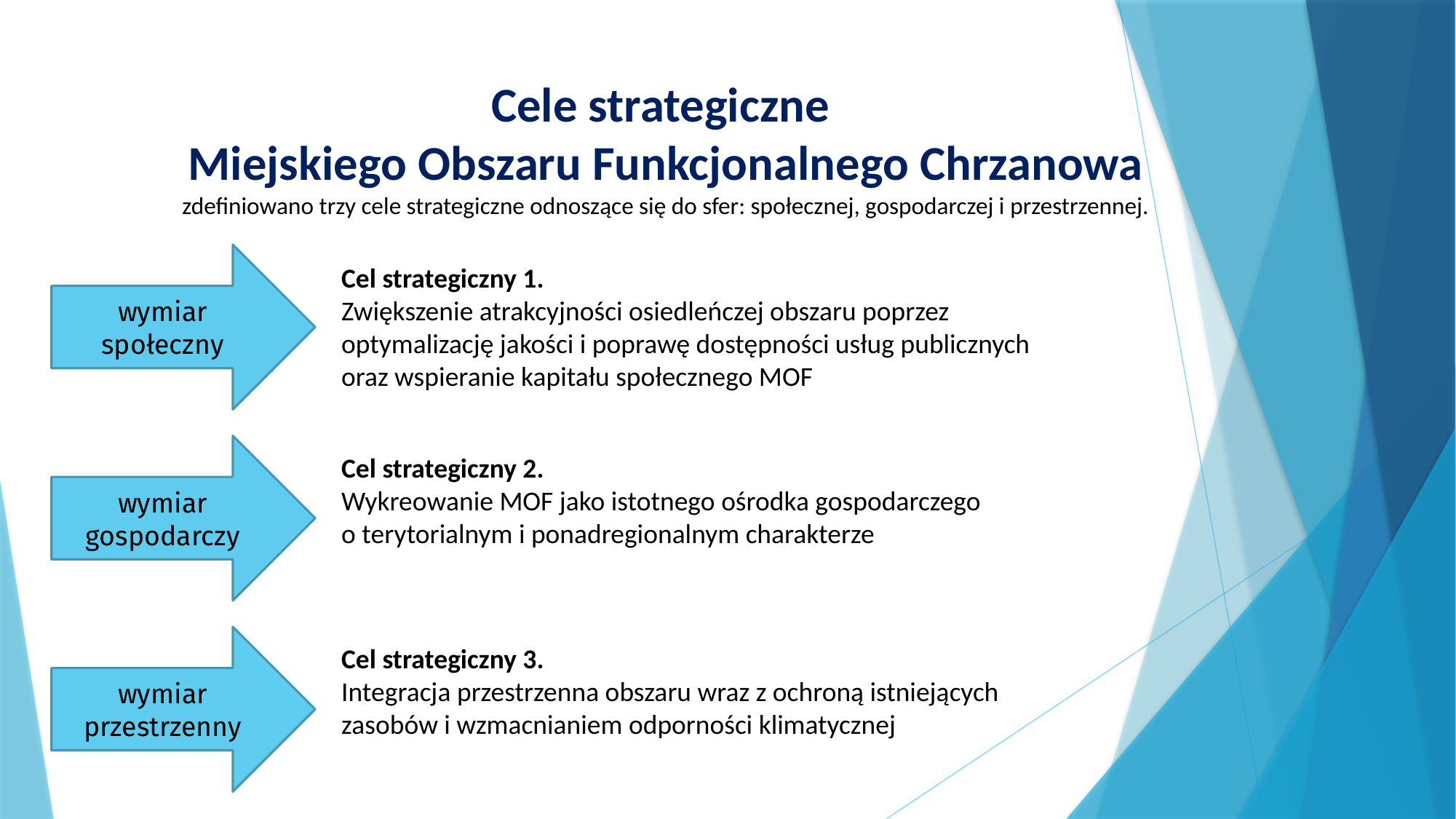

# Cele strategiczne Miejskiego Obszaru Funkcjonalnego Chrzanowa zdefiniowano trzy cele strategiczne odnoszące się do sfer: społecznej, gospodarczej i przestrzennej.
wymiar
społeczny
Cel strategiczny 1.
Zwiększenie atrakcyjności osiedleńczej obszaru poprzez optymalizację jakości i poprawę dostępności usług publicznych oraz wspieranie kapitału społecznego MOF
wymiar gospodarczy
Cel strategiczny 2.
Wykreowanie MOF jako istotnego ośrodka gospodarczego
o terytorialnym i ponadregionalnym charakterze
wymiar przestrzenny
Cel strategiczny 3.
Integracja przestrzenna obszaru wraz z ochroną istniejących zasobów i wzmacnianiem odporności klimatycznej